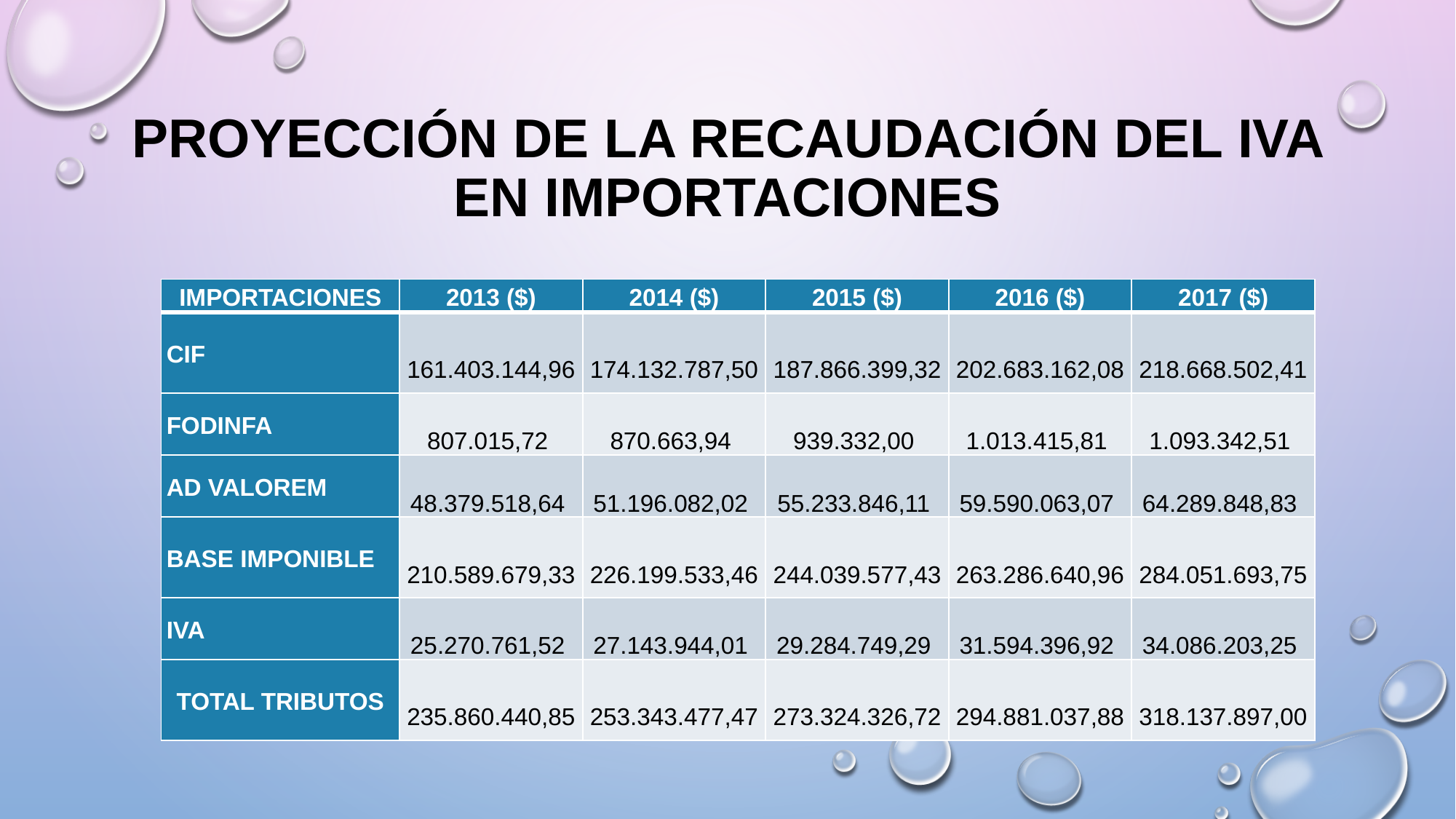

# PROYECCIÓN DE LA RECAUDACIÓN DEL IVA EN IMPORTACIONES
| IMPORTACIONES | 2013 ($) | 2014 ($) | 2015 ($) | 2016 ($) | 2017 ($) |
| --- | --- | --- | --- | --- | --- |
| CIF | 161.403.144,96 | 174.132.787,50 | 187.866.399,32 | 202.683.162,08 | 218.668.502,41 |
| FODINFA | 807.015,72 | 870.663,94 | 939.332,00 | 1.013.415,81 | 1.093.342,51 |
| AD VALOREM | 48.379.518,64 | 51.196.082,02 | 55.233.846,11 | 59.590.063,07 | 64.289.848,83 |
| BASE IMPONIBLE | 210.589.679,33 | 226.199.533,46 | 244.039.577,43 | 263.286.640,96 | 284.051.693,75 |
| IVA | 25.270.761,52 | 27.143.944,01 | 29.284.749,29 | 31.594.396,92 | 34.086.203,25 |
| TOTAL TRIBUTOS | 235.860.440,85 | 253.343.477,47 | 273.324.326,72 | 294.881.037,88 | 318.137.897,00 |